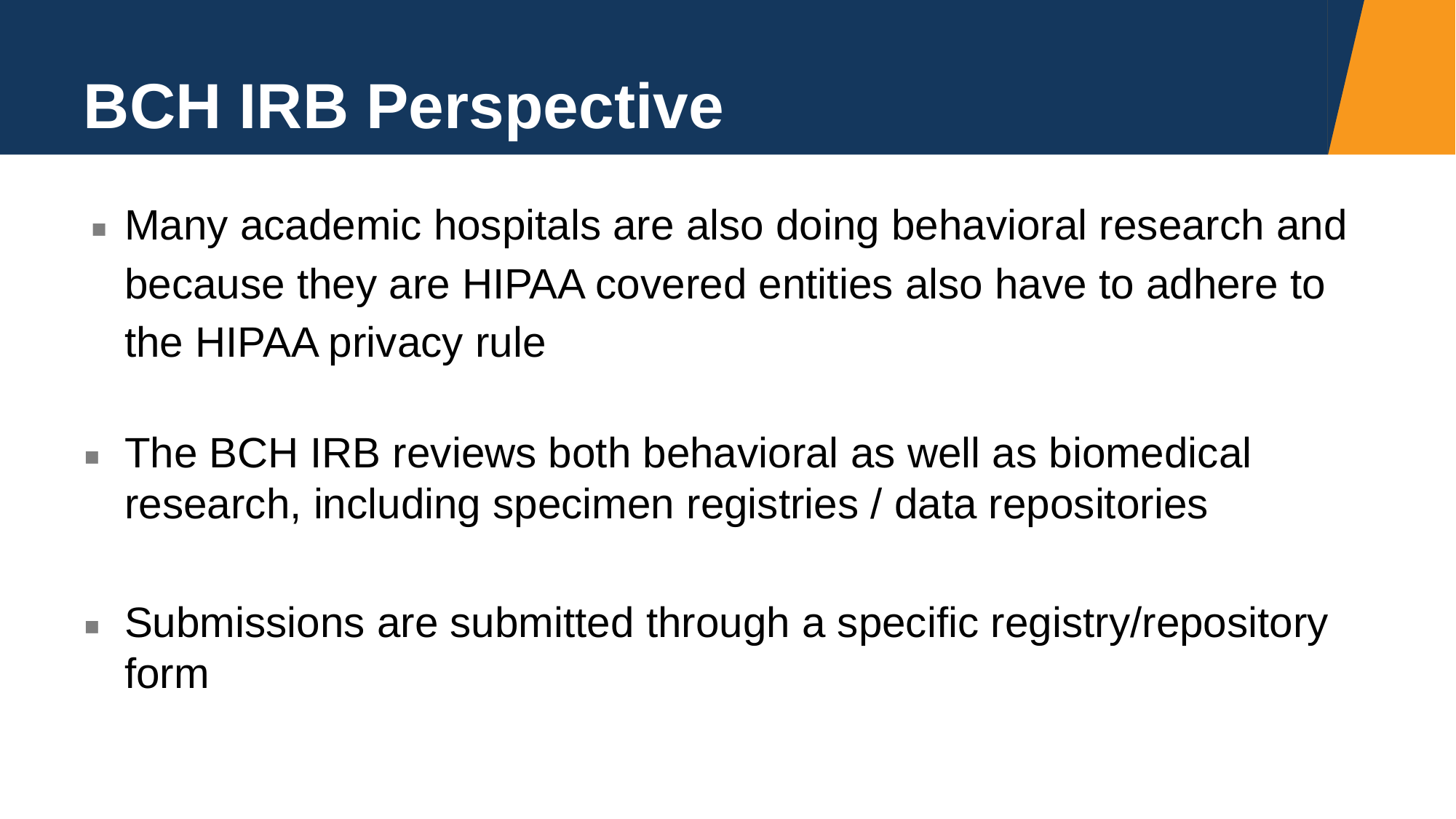

# BCH IRB Perspective
Many academic hospitals are also doing behavioral research and because they are HIPAA covered entities also have to adhere to the HIPAA privacy rule

The BCH IRB reviews both behavioral as well as biomedical research, including specimen registries / data repositories

Submissions are submitted through a specific registry/repository form